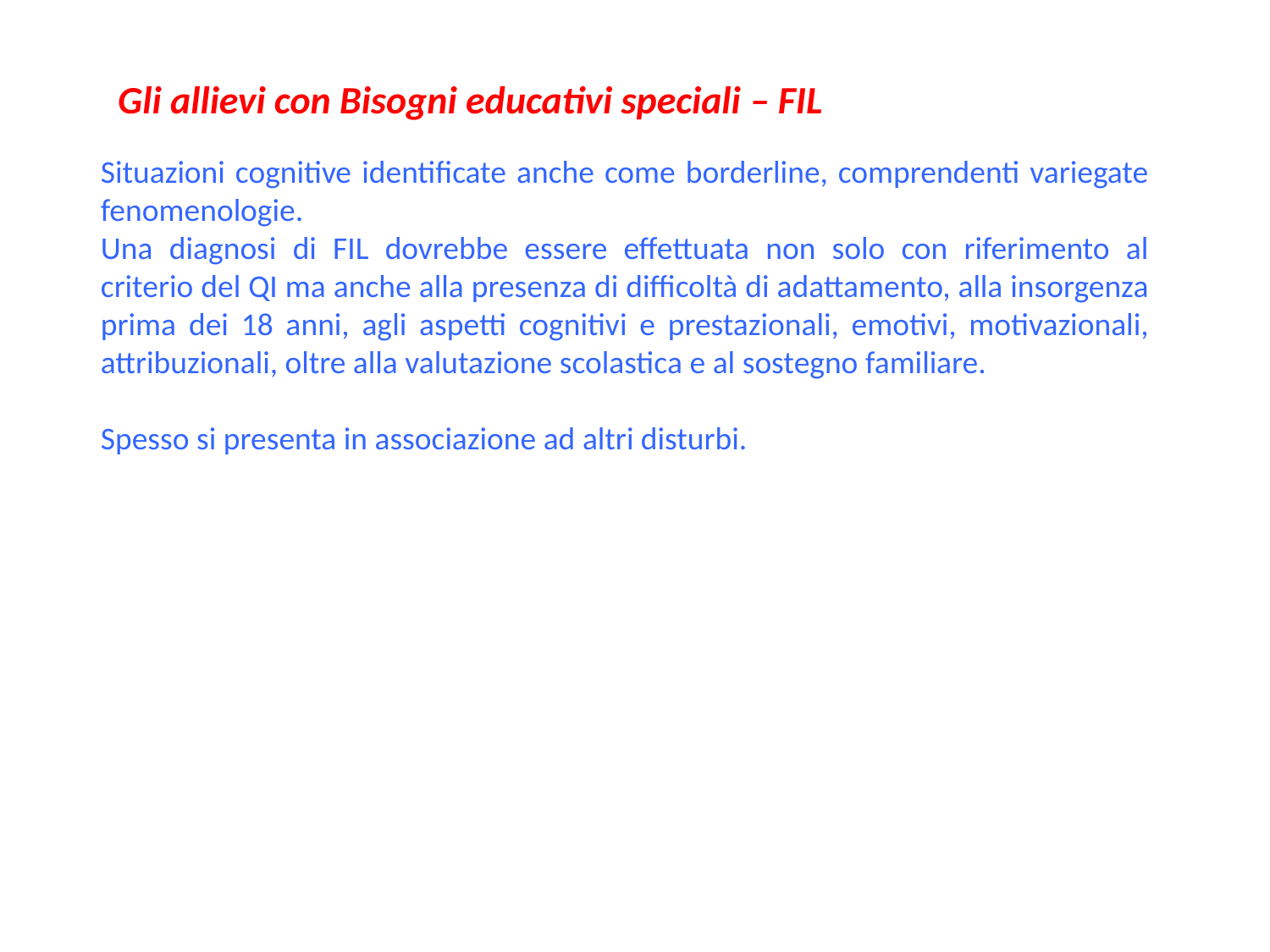

Gli allievi con Bisogni educativi speciali – FIL
Situazioni cognitive identificate anche come borderline, comprendenti variegate fenomenologie.
Una diagnosi di FIL dovrebbe essere effettuata non solo con riferimento al criterio del QI ma anche alla presenza di difficoltà di adattamento, alla insorgenza prima dei 18 anni, agli aspetti cognitivi e prestazionali, emotivi, motivazionali, attribuzionali, oltre alla valutazione scolastica e al sostegno familiare.

Spesso si presenta in associazione ad altri disturbi.